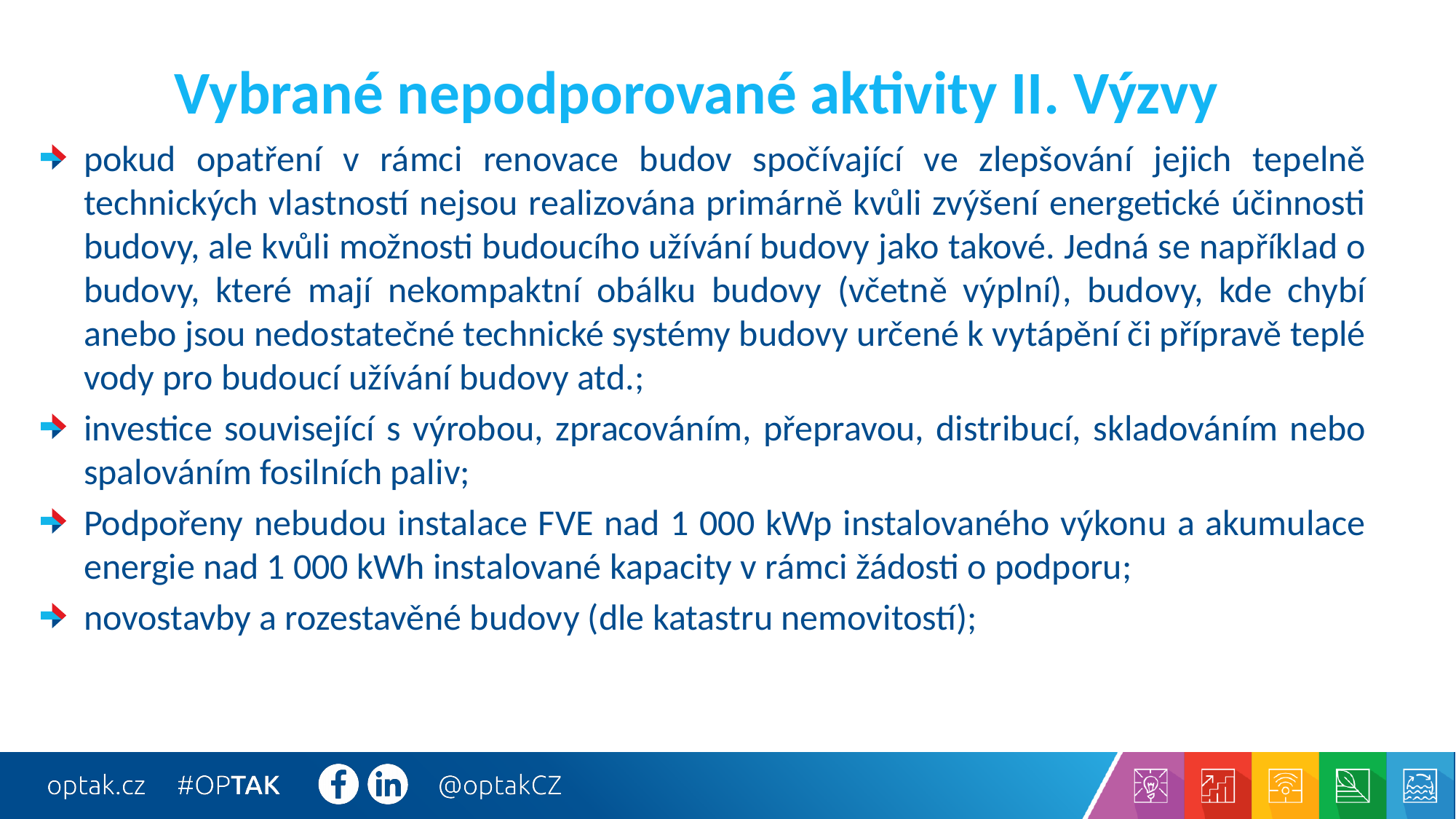

# Vybrané nepodporované aktivity II. Výzvy
pokud opatření v rámci renovace budov spočívající ve zlepšování jejich tepelně technických vlastností nejsou realizována primárně kvůli zvýšení energetické účinnosti budovy, ale kvůli možnosti budoucího užívání budovy jako takové. Jedná se například o budovy, které mají nekompaktní obálku budovy (včetně výplní), budovy, kde chybí anebo jsou nedostatečné technické systémy budovy určené k vytápění či přípravě teplé vody pro budoucí užívání budovy atd.;
investice související s výrobou, zpracováním, přepravou, distribucí, skladováním nebo spalováním fosilních paliv;
Podpořeny nebudou instalace FVE nad 1 000 kWp instalovaného výkonu a akumulace energie nad 1 000 kWh instalované kapacity v rámci žádosti o podporu;
novostavby a rozestavěné budovy (dle katastru nemovitostí);